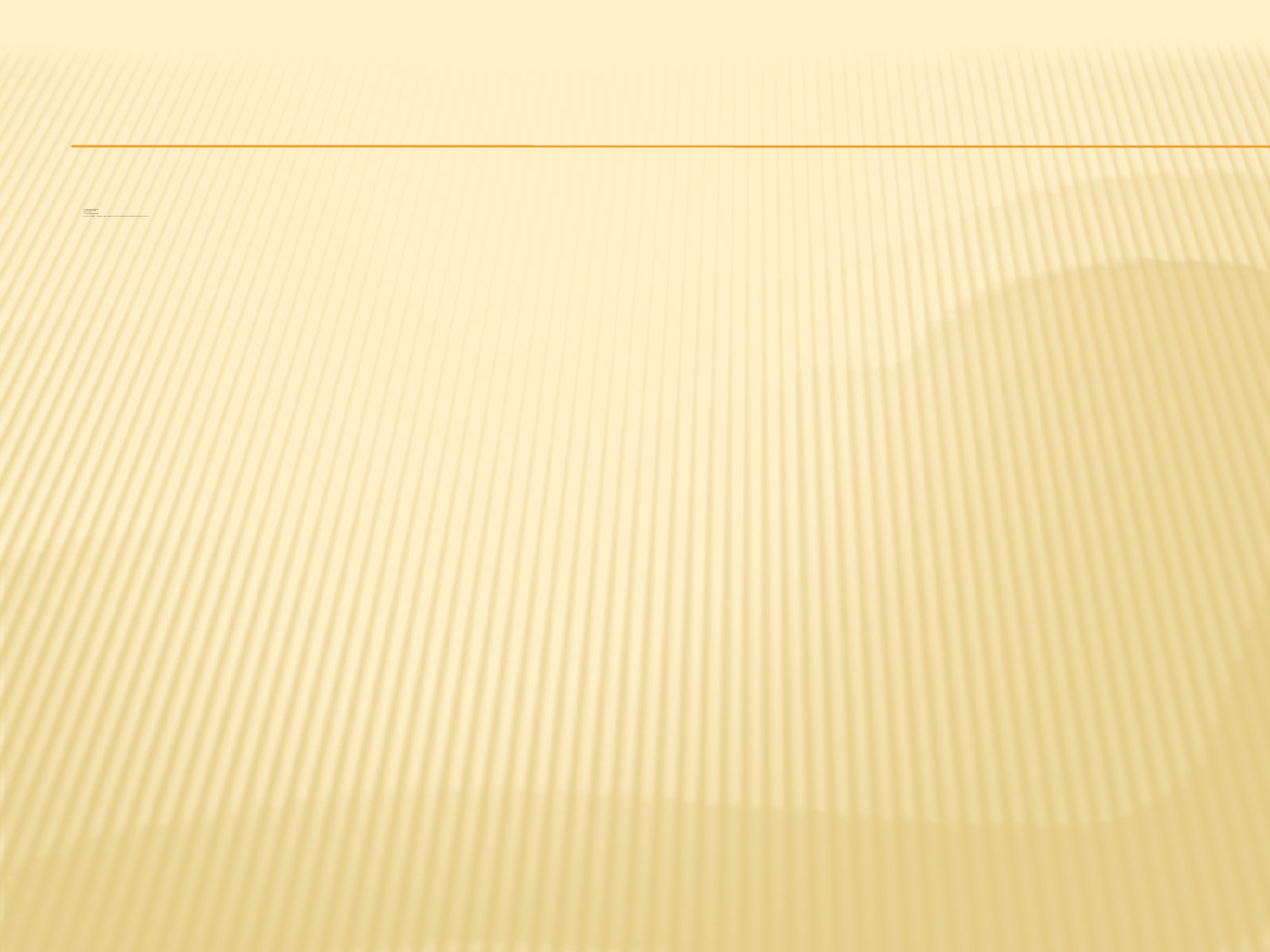

# а) художественный б ) разговорный в) научный г) публицистический Как ты думаешь , в каком стиле  используются чаще причастия и причастные обороты :